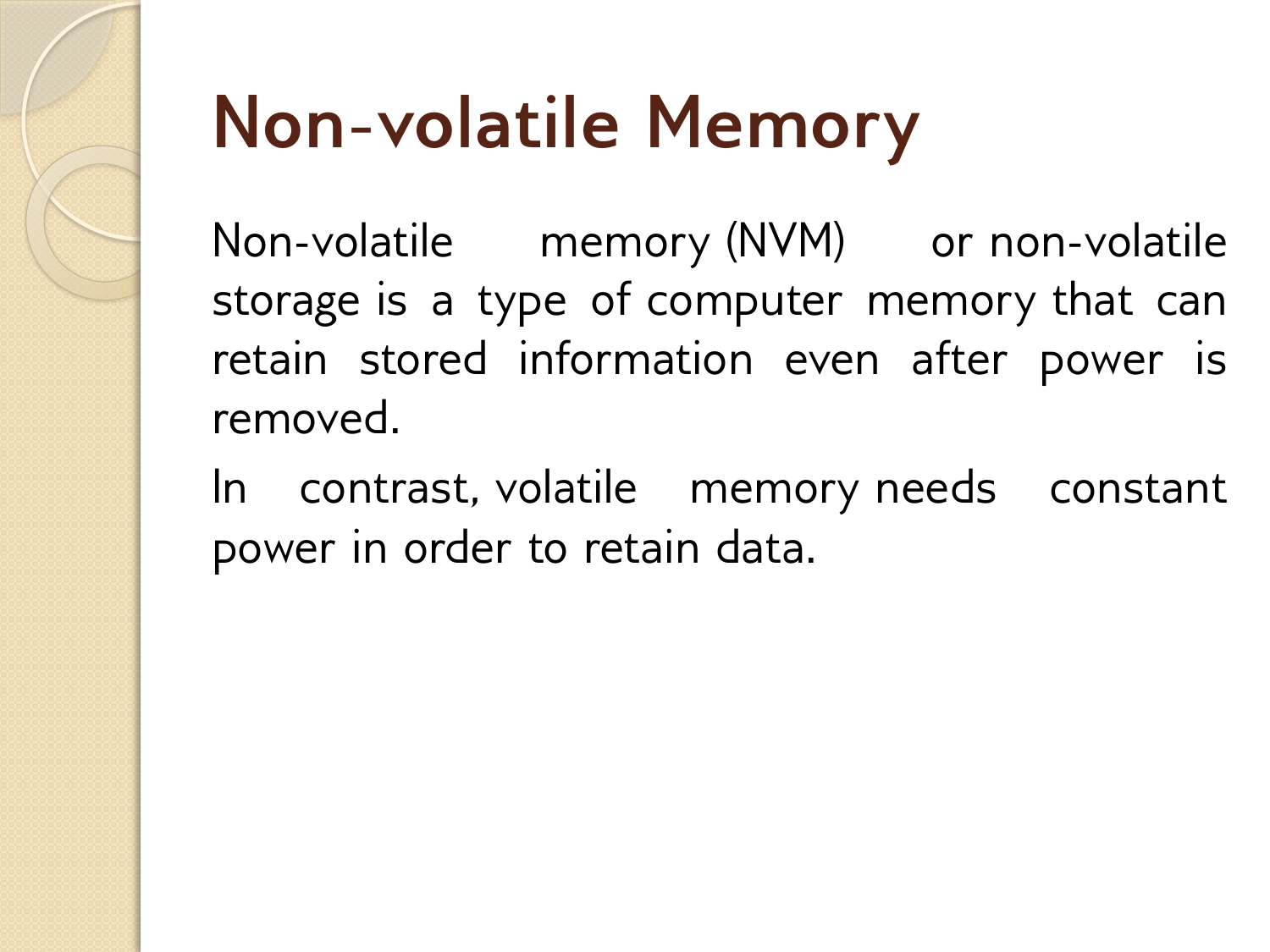

# Non-volatile Memory
Non-volatile memory (NVM) or non-volatile storage is a type of computer memory that can retain stored information even after power is removed.
In contrast, volatile memory needs constant power in order to retain data.